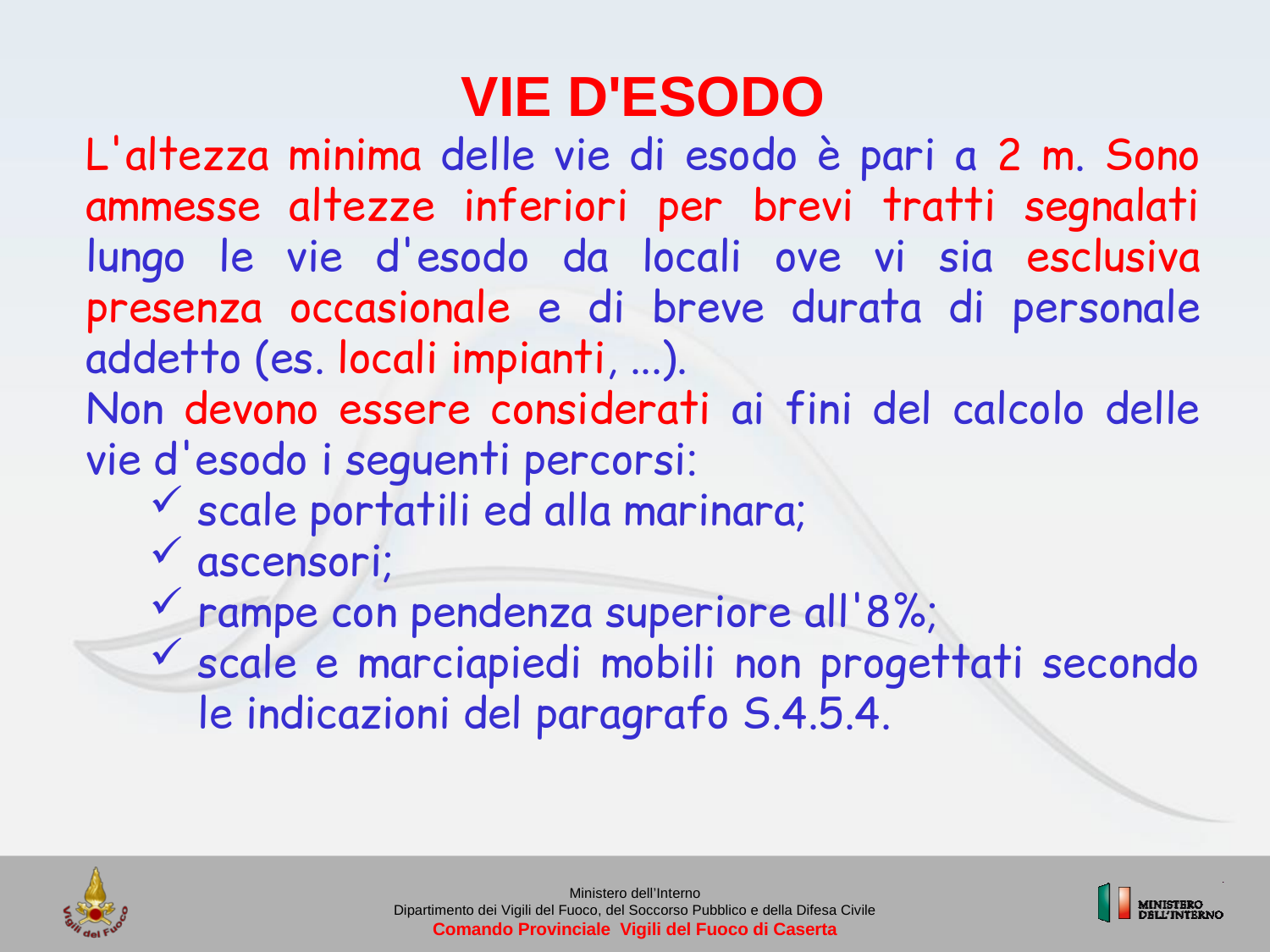

VIE D'ESODO
L'altezza minima delle vie di esodo è pari a 2 m. Sono ammesse altezze inferiori per brevi tratti segnalati lungo le vie d'esodo da locali ove vi sia esclusiva presenza occasionale e di breve durata di personale addetto (es. locali impianti, ...).
Non devono essere considerati ai fini del calcolo delle vie d'esodo i seguenti percorsi:
scale portatili ed alla marinara;
ascensori;
rampe con pendenza superiore all'8%;
scale e marciapiedi mobili non progettati secondo le indicazioni del paragrafo S.4.5.4.

Ministero dell’Interno
Dipartimento dei Vigili del Fuoco, del Soccorso Pubblico e della Difesa Civile
Comando Provinciale  Vigili del Fuoco di Caserta